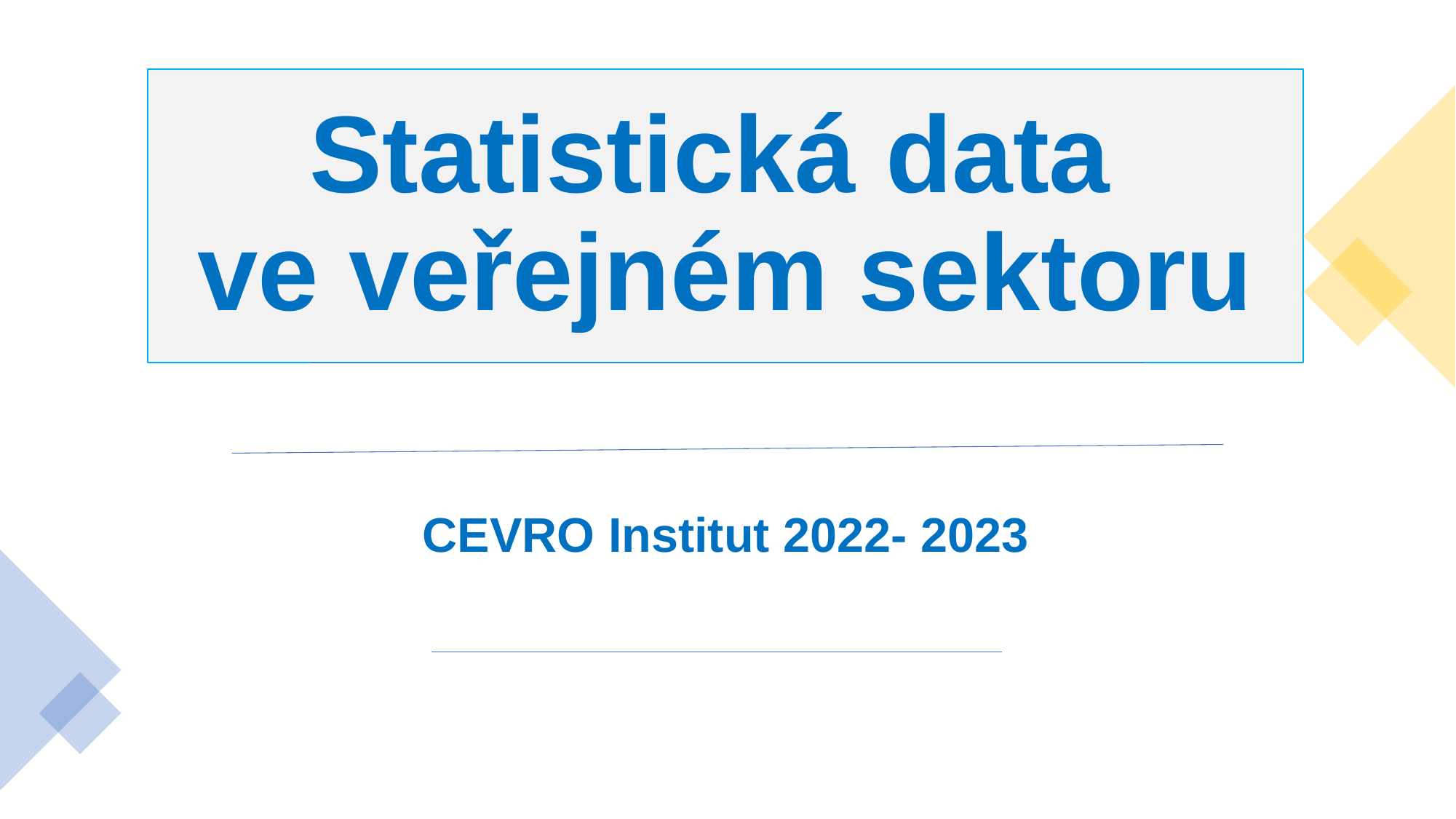

# Statistická data ve veřejném sektoru

CEVRO Institut 2022- 2023